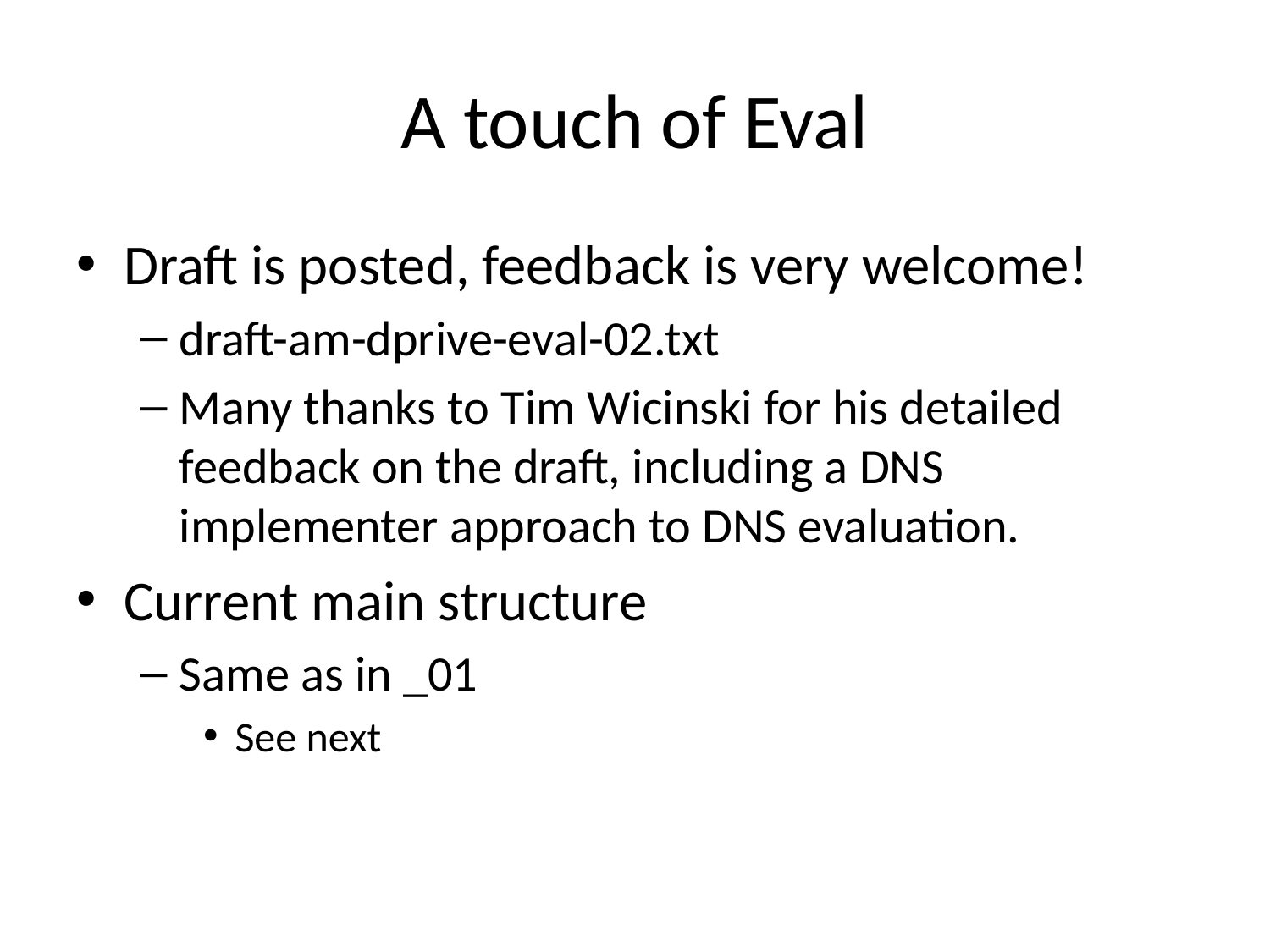

# A touch of Eval
Draft is posted, feedback is very welcome!
draft-am-dprive-eval-02.txt
Many thanks to Tim Wicinski for his detailed feedback on the draft, including a DNS implementer approach to DNS evaluation.
Current main structure
Same as in _01
See next